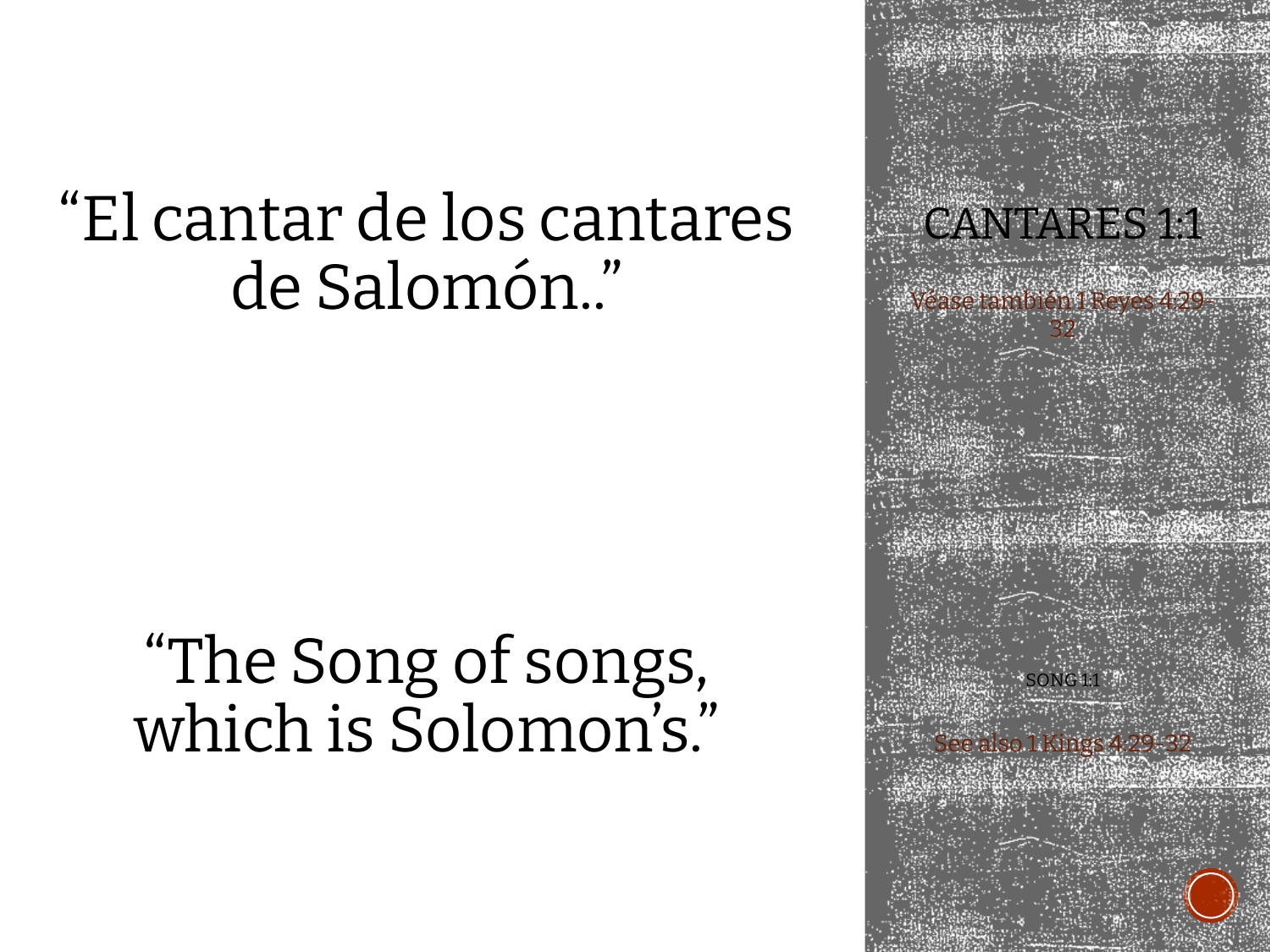

“El cantar de los cantares de Salomón..”
CANTARES 1:1
Véase también 1 Reyes 4:29-32
“The Song of songs, which is Solomon’s.”
# Song 1:1
See also 1 Kings 4:29-32